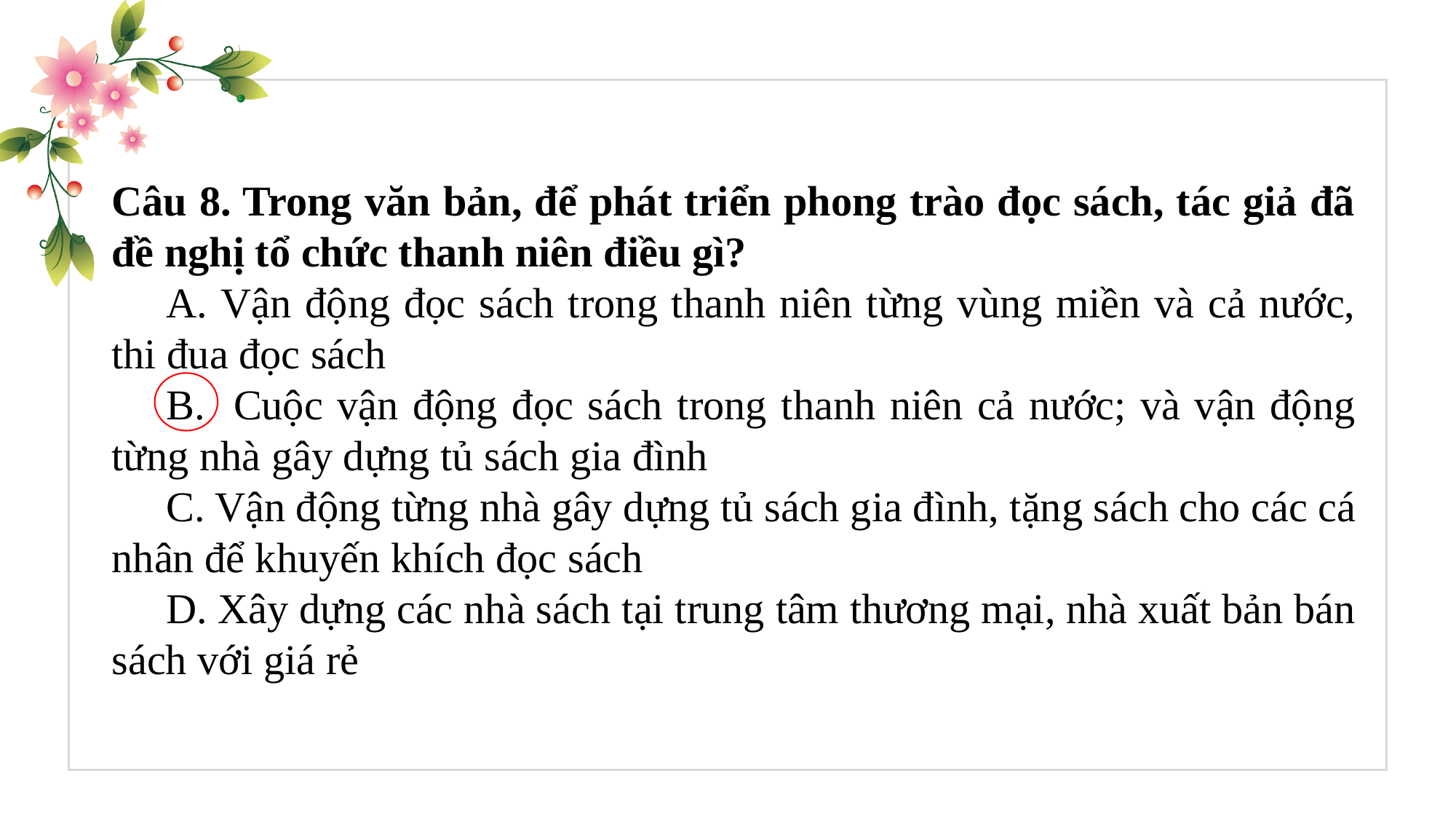

Câu 8. Trong văn bản, để phát triển phong trào đọc sách, tác giả đã đề nghị tổ chức thanh niên điều gì?
A. Vận động đọc sách trong thanh niên từng vùng miền và cả nước, thi đua đọc sách
B.  Cuộc vận động đọc sách trong thanh niên cả nước; và vận động từng nhà gây dựng tủ sách gia đình
C. Vận động từng nhà gây dựng tủ sách gia đình, tặng sách cho các cá nhân để khuyến khích đọc sách
D. Xây dựng các nhà sách tại trung tâm thương mại, nhà xuất bản bán sách với giá rẻ